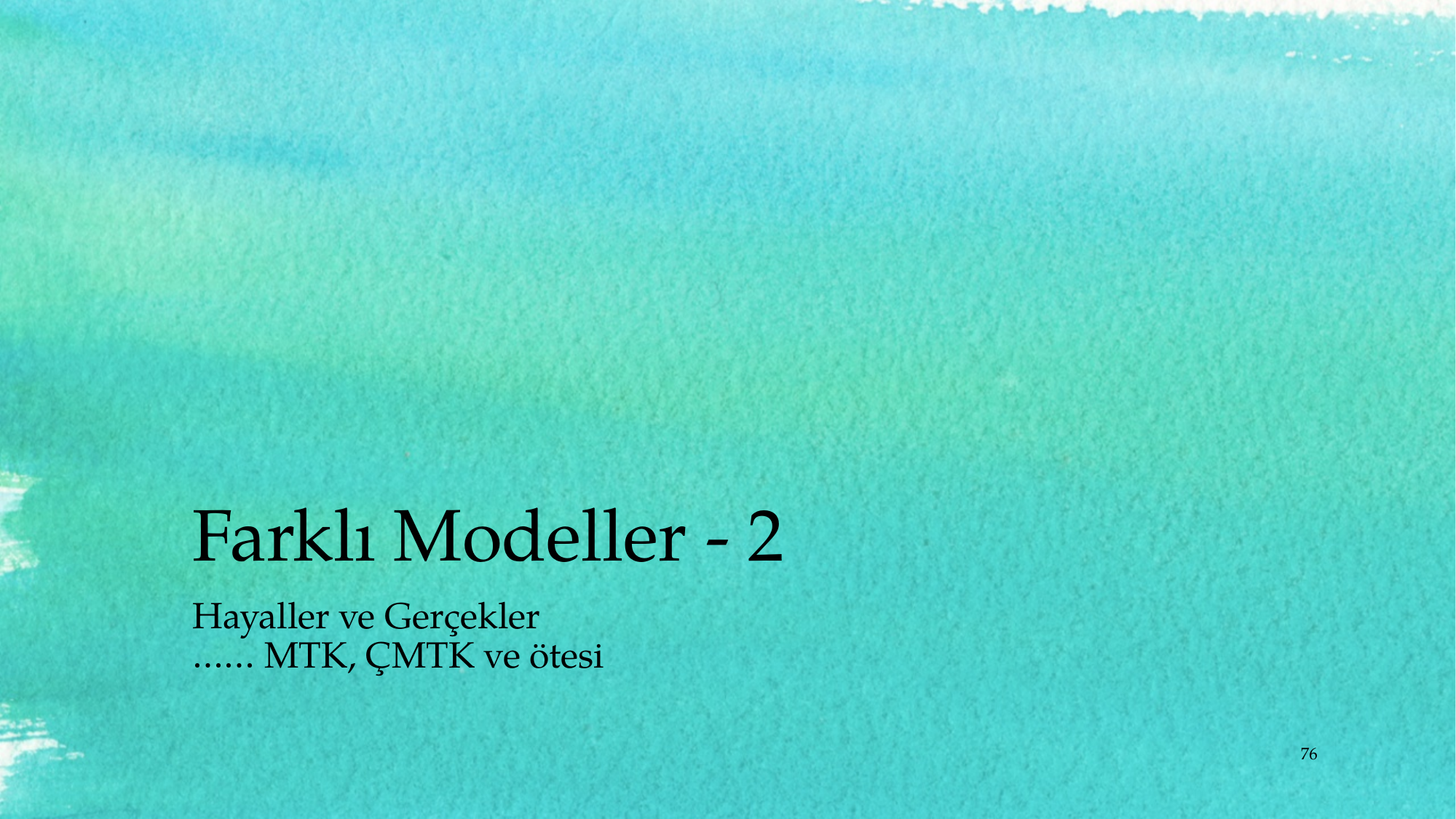

# Farklı Modeller - 2
Hayaller ve Gerçekler
…… MTK, ÇMTK ve ötesi
76